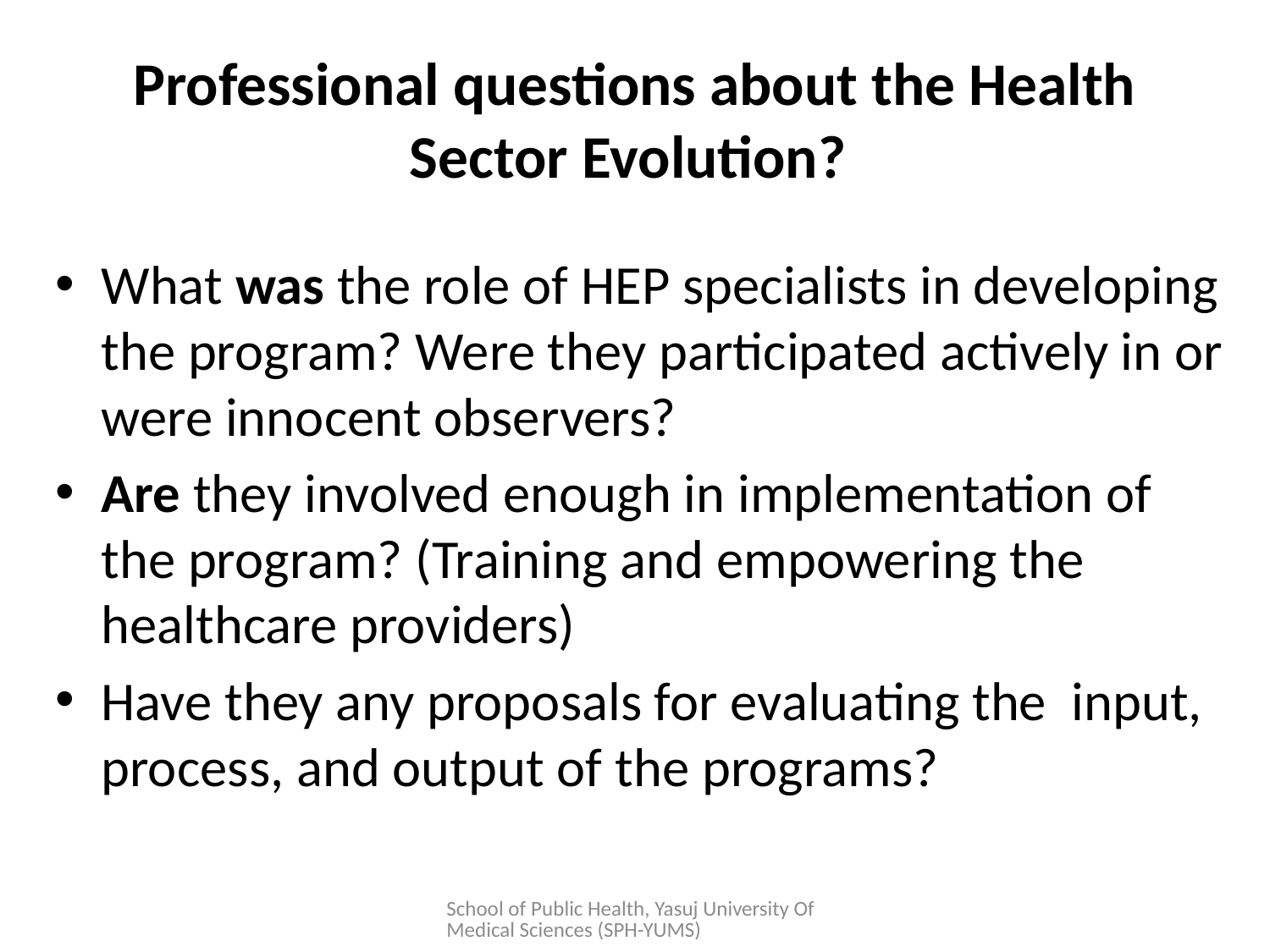

# Professional questions about the Health Sector Evolution?
What was the role of HEP specialists in developing the program? Were they participated actively in or were innocent observers?
Are they involved enough in implementation of the program? (Training and empowering the healthcare providers)
Have they any proposals for evaluating the  input, process, and output of the programs?

School of Public Health, Yasuj University Of Medical Sciences (SPH-YUMS)